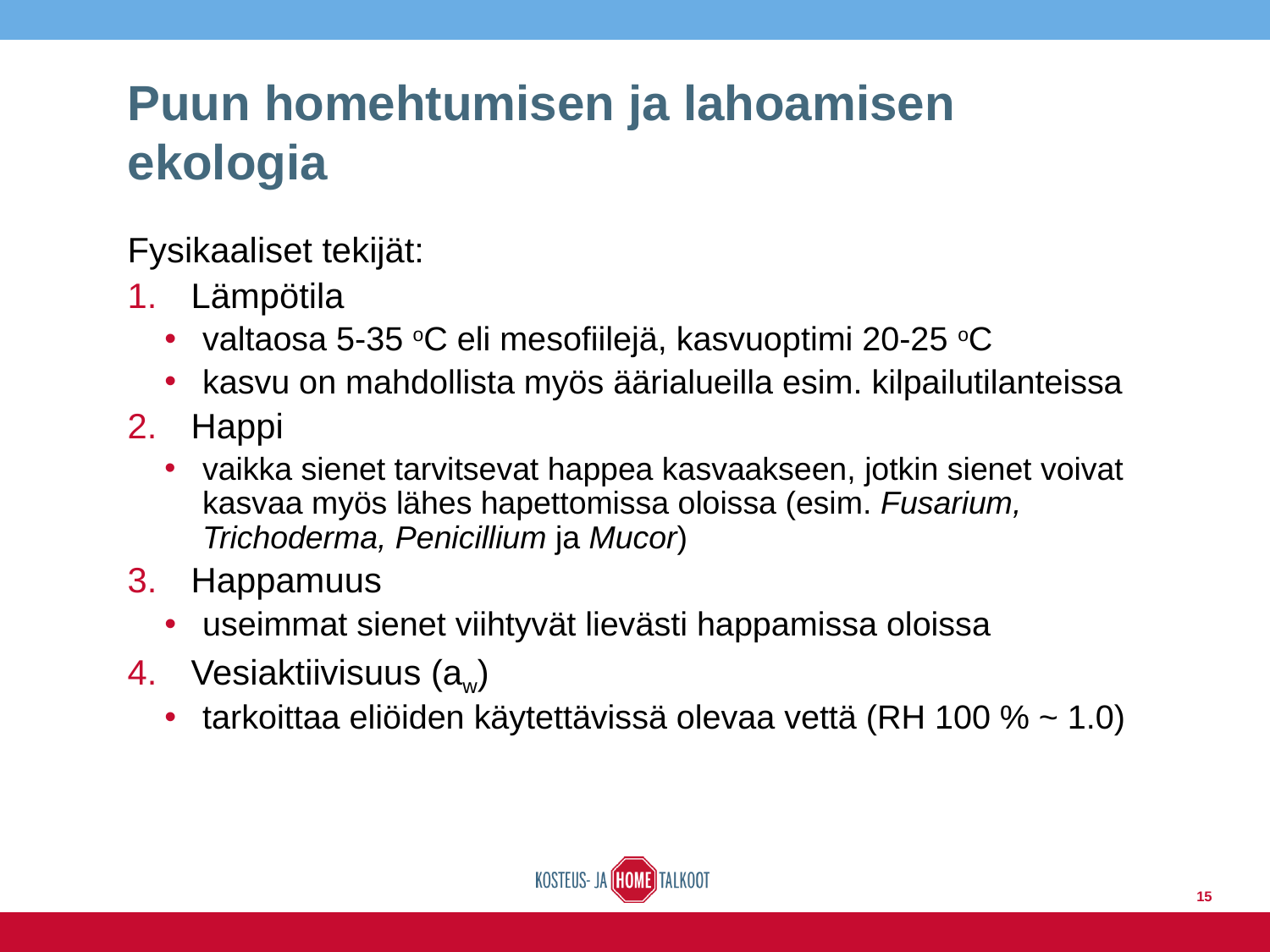

# Puun homehtumisen ja lahoamisen ekologia
Fysikaaliset tekijät:
Lämpötila
valtaosa 5-35 oC eli mesofiilejä, kasvuoptimi 20-25 oC
kasvu on mahdollista myös äärialueilla esim. kilpailutilanteissa
Happi
vaikka sienet tarvitsevat happea kasvaakseen, jotkin sienet voivat kasvaa myös lähes hapettomissa oloissa (esim. Fusarium, Trichoderma, Penicillium ja Mucor)
Happamuus
useimmat sienet viihtyvät lievästi happamissa oloissa
Vesiaktiivisuus (aw)
tarkoittaa eliöiden käytettävissä olevaa vettä (RH 100 % ~ 1.0)

15